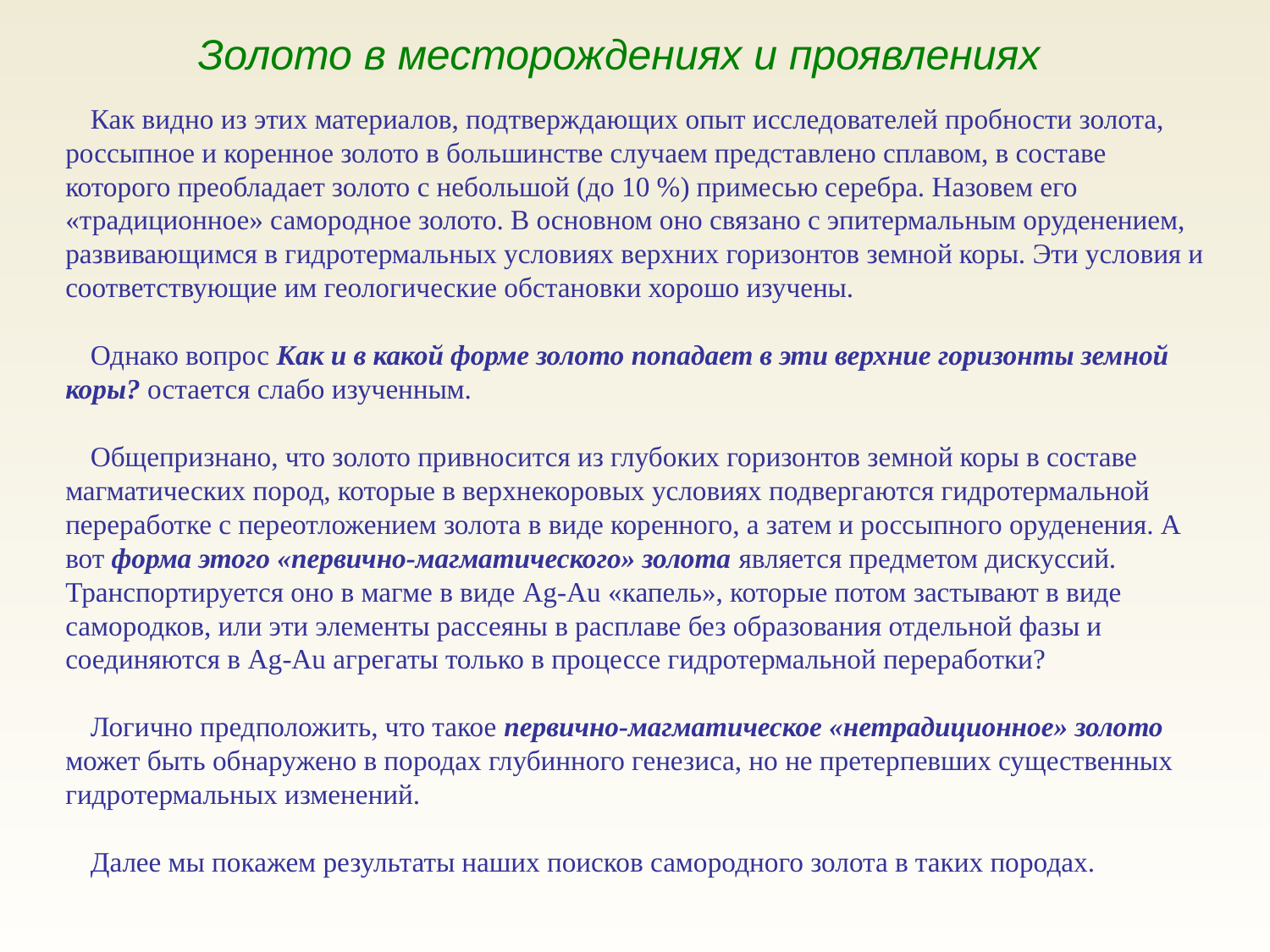

Золото в месторождениях и проявлениях
Как видно из этих материалов, подтверждающих опыт исследователей пробности золота, россыпное и коренное золото в большинстве случаем представлено сплавом, в составе которого преобладает золото с небольшой (до 10 %) примесью серебра. Назовем его «традиционное» самородное золото. В основном оно связано с эпитермальным оруденением, развивающимся в гидротермальных условиях верхних горизонтов земной коры. Эти условия и соответствующие им геологические обстановки хорошо изучены.

Однако вопрос Как и в какой форме золото попадает в эти верхние горизонты земной коры? остается слабо изученным.

Общепризнано, что золото привносится из глубоких горизонтов земной коры в составе магматических пород, которые в верхнекоровых условиях подвергаются гидротермальной переработке с переотложением золота в виде коренного, а затем и россыпного оруденения. А вот форма этого «первично-магматического» золота является предметом дискуссий. Транспортируется оно в магме в виде Ag-Au «капель», которые потом застывают в виде самородков, или эти элементы рассеяны в расплаве без образования отдельной фазы и соединяются в Ag-Au агрегаты только в процессе гидротермальной переработки?

Логично предположить, что такое первично-магматическое «нетрадиционное» золото может быть обнаружено в породах глубинного генезиса, но не претерпевших существенных гидротермальных изменений.

Далее мы покажем результаты наших поисков самородного золота в таких породах.